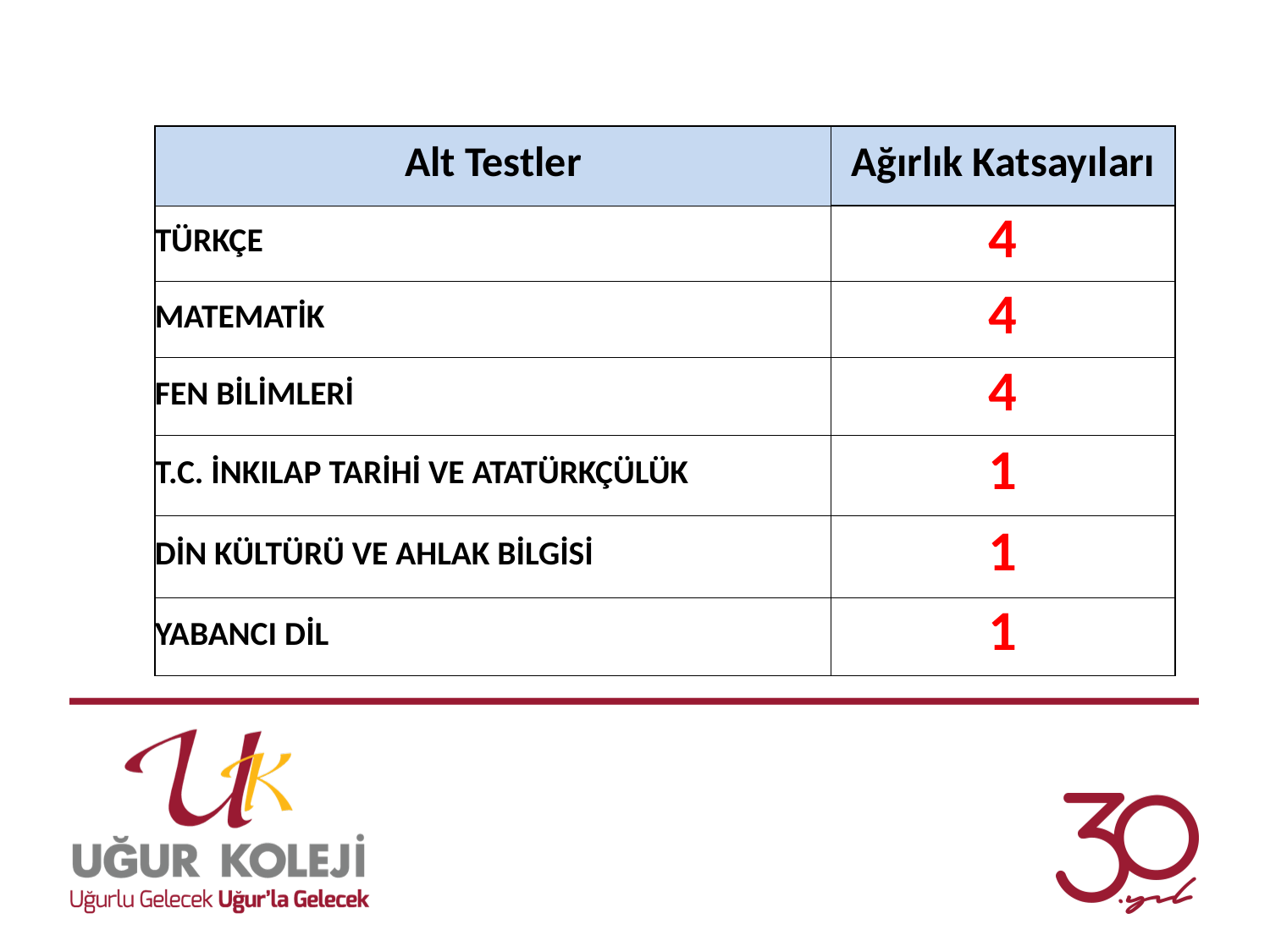

| Alt Testler | Ağırlık Katsayıları |
| --- | --- |
| TÜRKÇE | 4 |
| MATEMATİK | 4 |
| FEN BİLİMLERİ | 4 |
| T.C. İNKILAP TARİHİ VE ATATÜRKÇÜLÜK | 1 |
| DİN KÜLTÜRÜ VE AHLAK BİLGİSİ | 1 |
| YABANCI DİL | 1 |